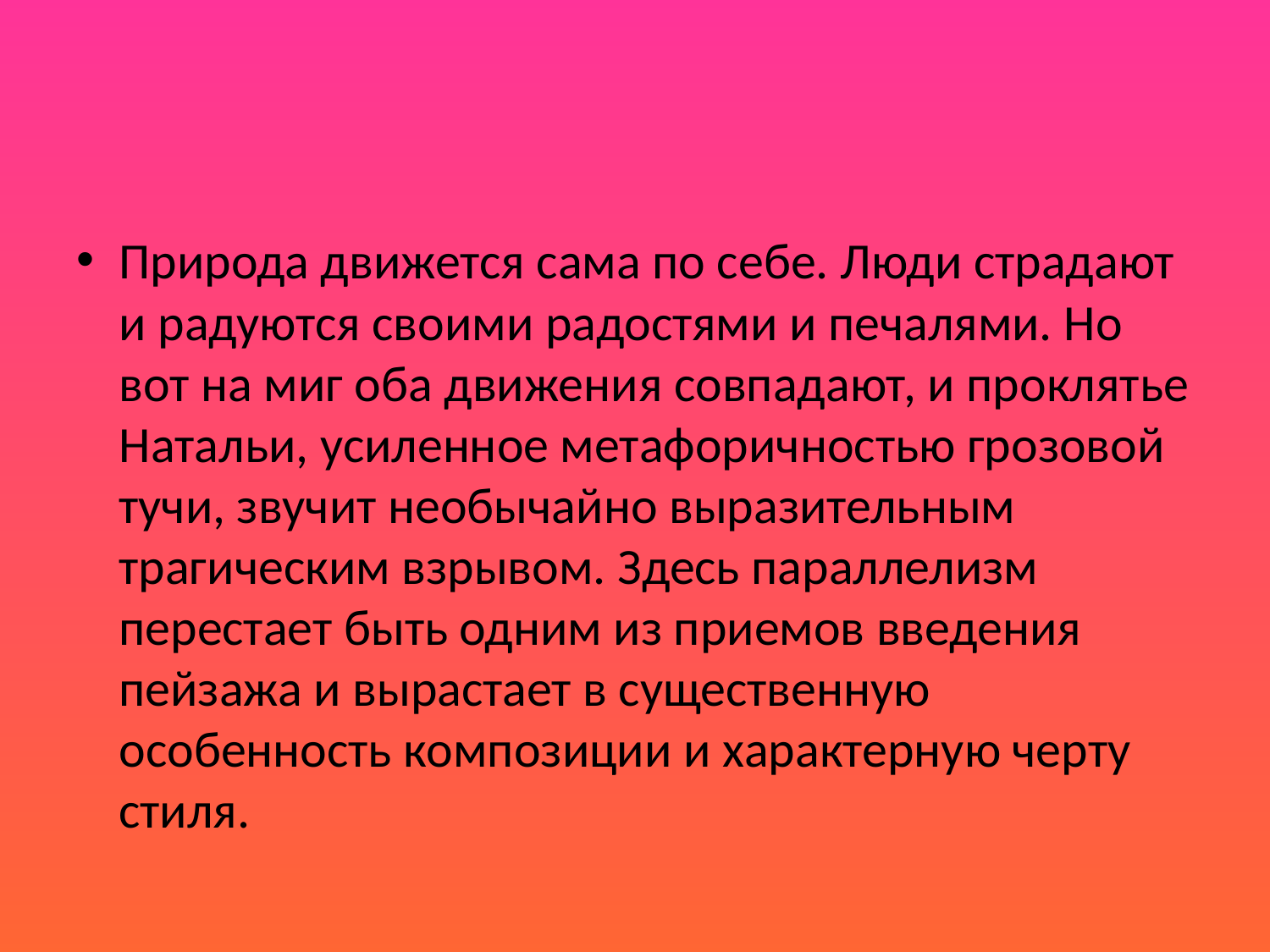

#
Природа движется сама по себе. Люди страдают и радуются своими радостями и печалями. Но вот на миг оба движения совпадают, и проклятье Натальи, усиленное метафоричностью грозовой тучи, звучит необычайно выразительным трагическим взрывом. Здесь параллелизм перестает быть одним из приемов введения пейзажа и вырастает в существенную особенность композиции и характерную черту стиля.